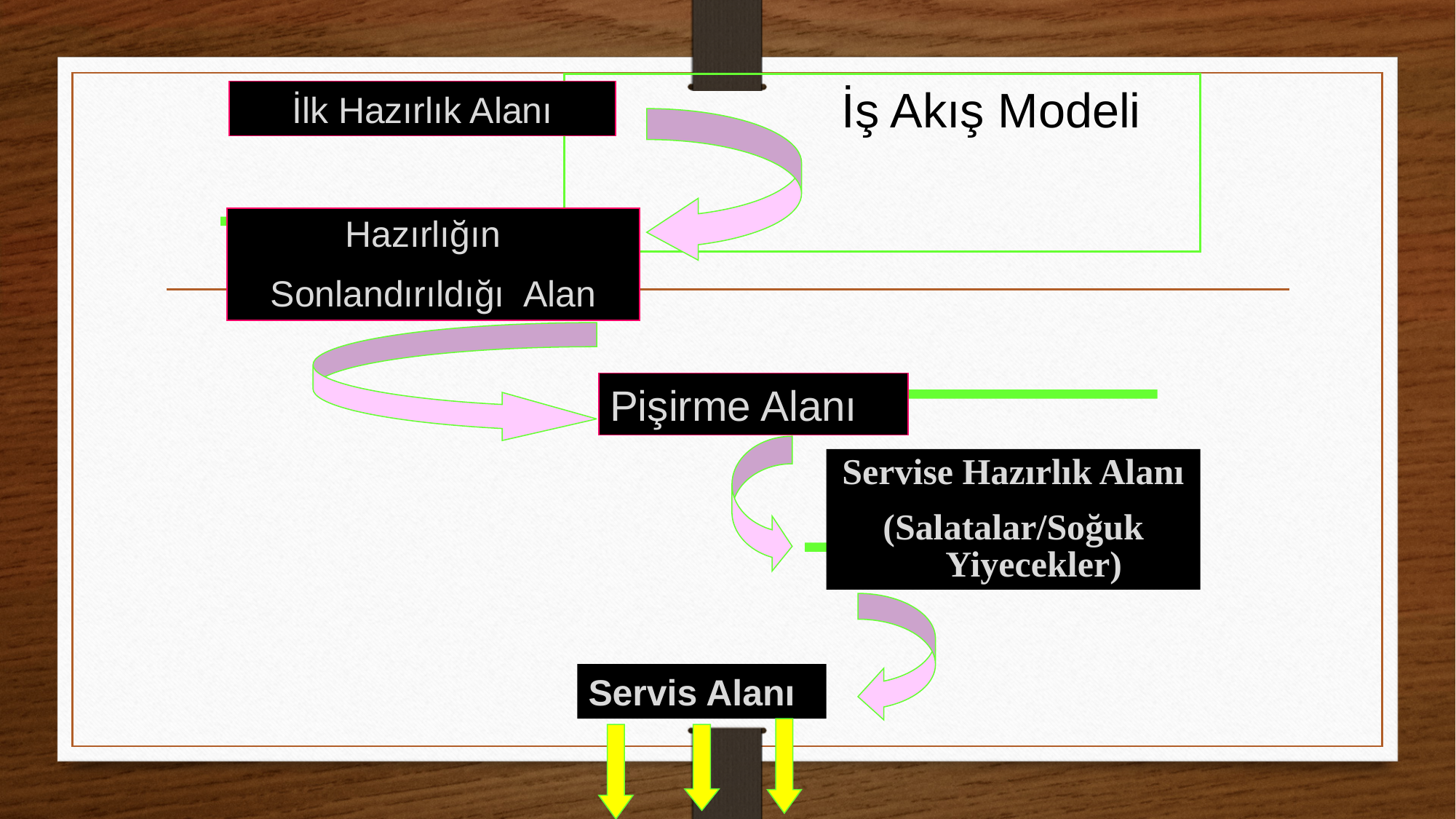

İş Akış Modeli
İlk Hazırlık Alanı

Hazırlığın
Sonlandırıldığı  Alan

Pişirme Alanı

Servise Hazırlık Alanı
(Salatalar/Soğuk Yiyecekler)

Servis Alanı